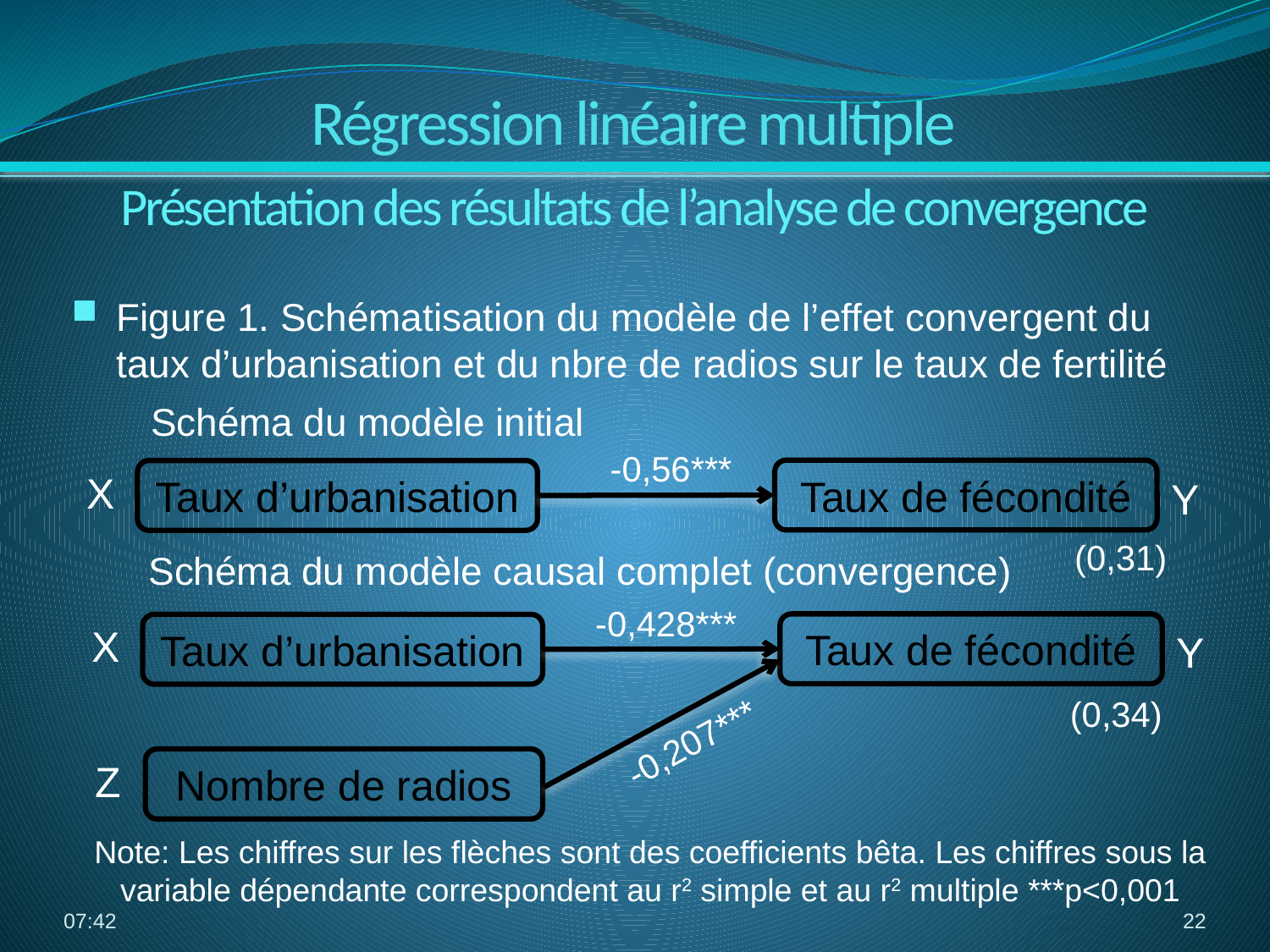

Régression linéaire multiple
Présentation des résultats de l’analyse de convergence
Figure 1. Schématisation du modèle de l’effet convergent du taux d’urbanisation et du nbre de radios sur le taux de fertilité
  Schéma du modèle initial

  Schéma du modèle causal complet (convergence)

-0,56***
X
Taux de fécondité
Taux d’urbanisation
Y
(0,31)
-0,428***
X
Taux de fécondité
Taux d’urbanisation
Y
(0,34)
-0,207***
Z
Nombre de radios
Note: Les chiffres sur les flèches sont des coefficients bêta. Les chiffres sous la variable dépendante correspondent au r2 simple et au r2 multiple ***p<0,001
07:42
22